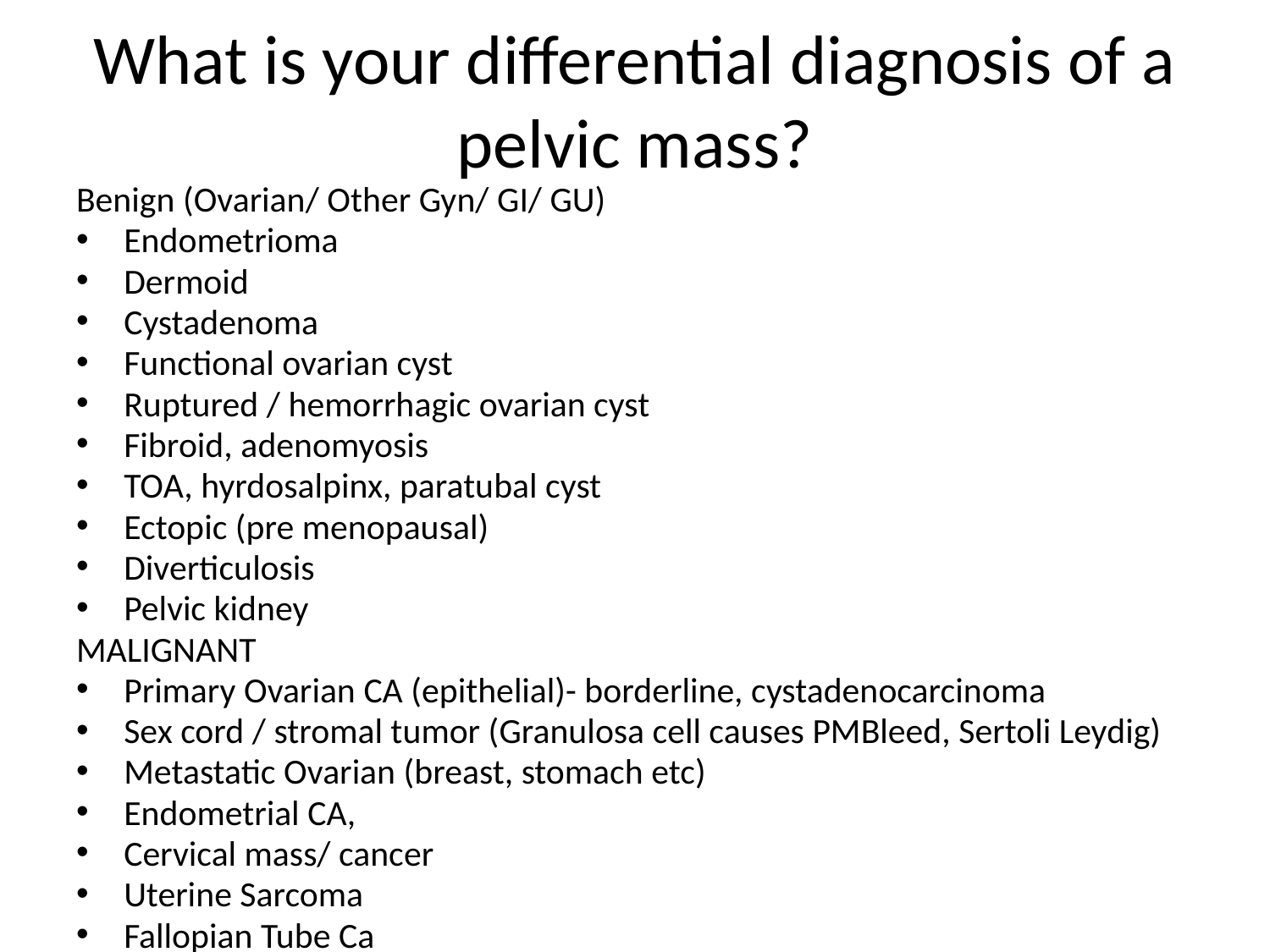

# What is your differential diagnosis of a pelvic mass?
Benign (Ovarian/ Other Gyn/ GI/ GU)
Endometrioma
Dermoid
Cystadenoma
Functional ovarian cyst
Ruptured / hemorrhagic ovarian cyst
Fibroid, adenomyosis
TOA, hyrdosalpinx, paratubal cyst
Ectopic (pre menopausal)
Diverticulosis
Pelvic kidney
MALIGNANT
Primary Ovarian CA (epithelial)- borderline, cystadenocarcinoma
Sex cord / stromal tumor (Granulosa cell causes PMBleed, Sertoli Leydig)
Metastatic Ovarian (breast, stomach etc)
Endometrial CA,
Cervical mass/ cancer
Uterine Sarcoma
Fallopian Tube Ca
Colon
Lymphoma/ Leukemia
Germ cell tumors usually NOT in this age group (different OSCE)